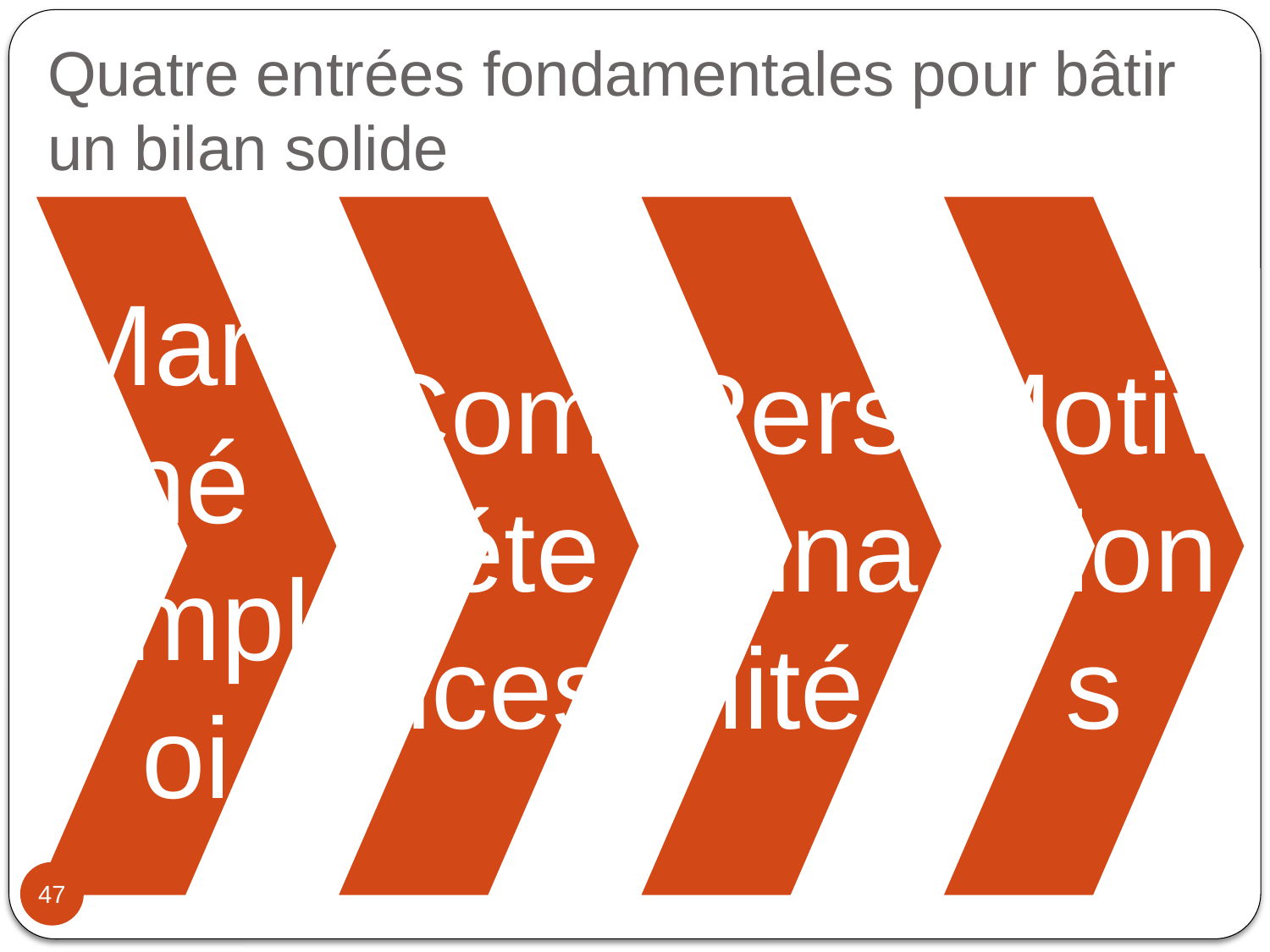

# Quatre entrées fondamentales pour bâtir un bilan solide

47